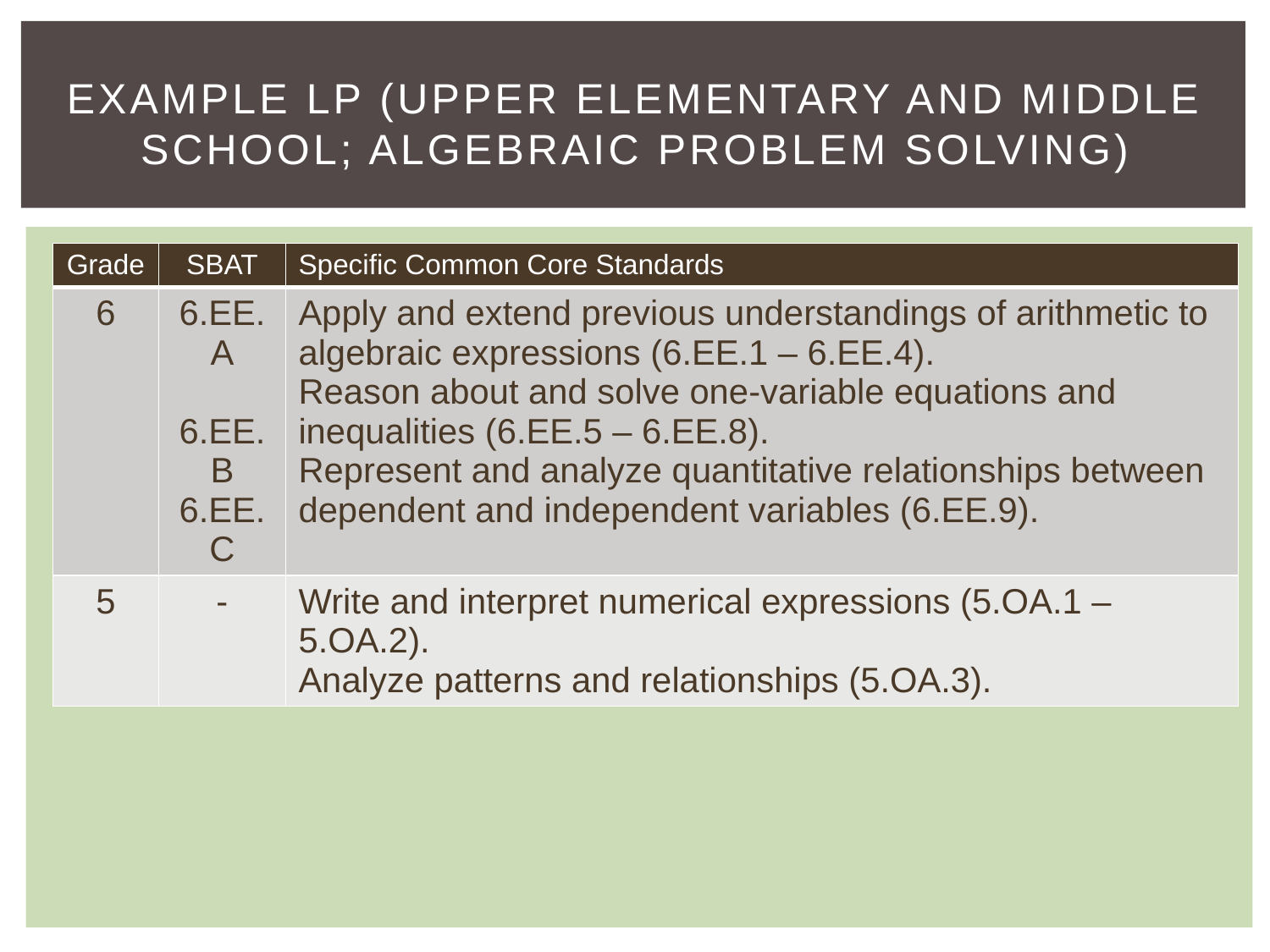

# Example LP (upper elementary and middle school; Algebraic problem solving)
| Grade | SBAT | Specific Common Core Standards |
| --- | --- | --- |
| 6 | 6.EE.A 6.EE.B 6.EE.C | Apply and extend previous understandings of arithmetic to algebraic expressions (6.EE.1 – 6.EE.4). Reason about and solve one-variable equations and inequalities (6.EE.5 – 6.EE.8). Represent and analyze quantitative relationships between dependent and independent variables (6.EE.9). |
| 5 | - | Write and interpret numerical expressions (5.OA.1 – 5.OA.2). Analyze patterns and relationships (5.OA.3). |